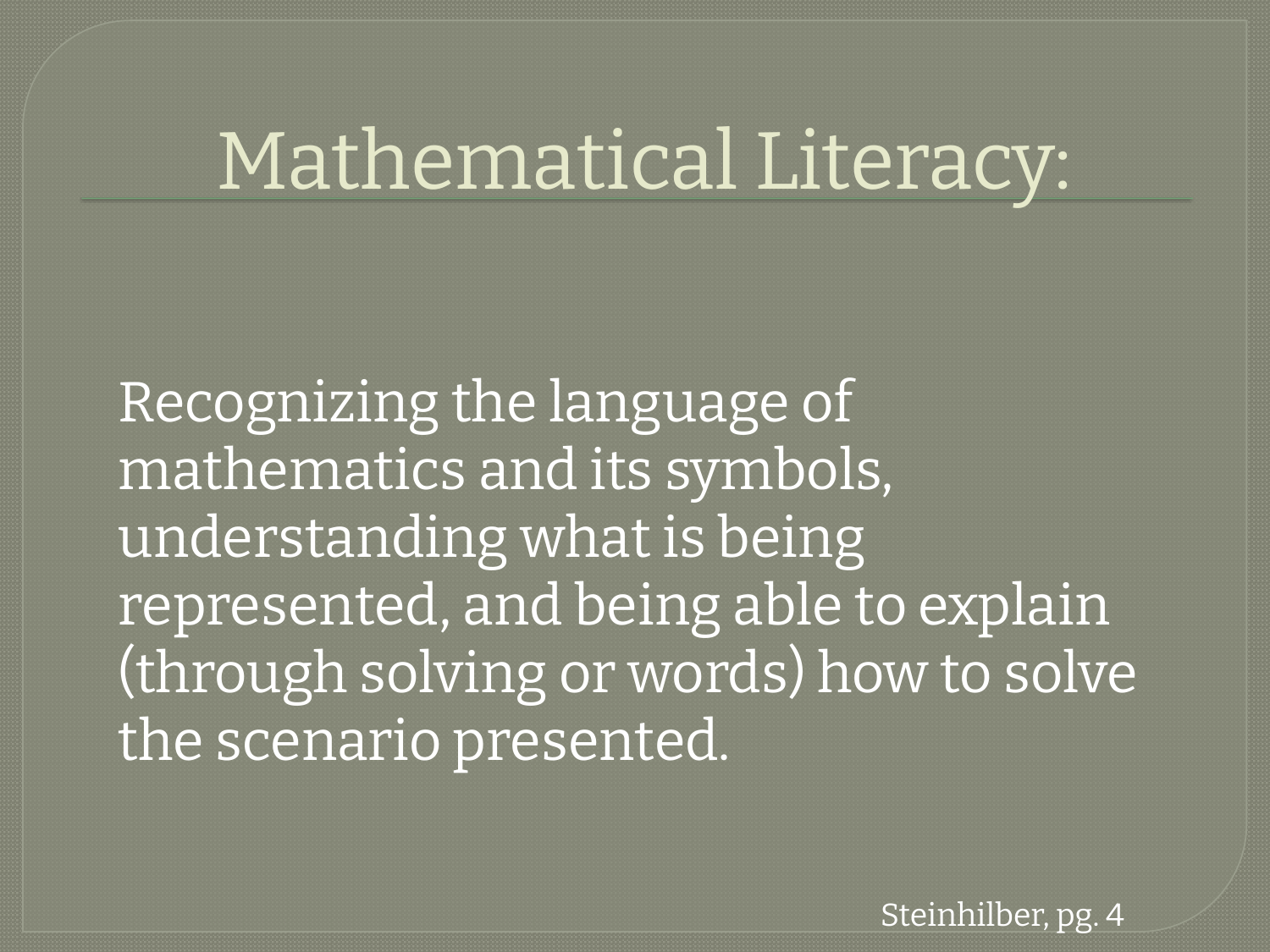

# Mathematical Literacy:
Recognizing the language of mathematics and its symbols, understanding what is being represented, and being able to explain (through solving or words) how to solve the scenario presented.
Steinhilber, pg. 4